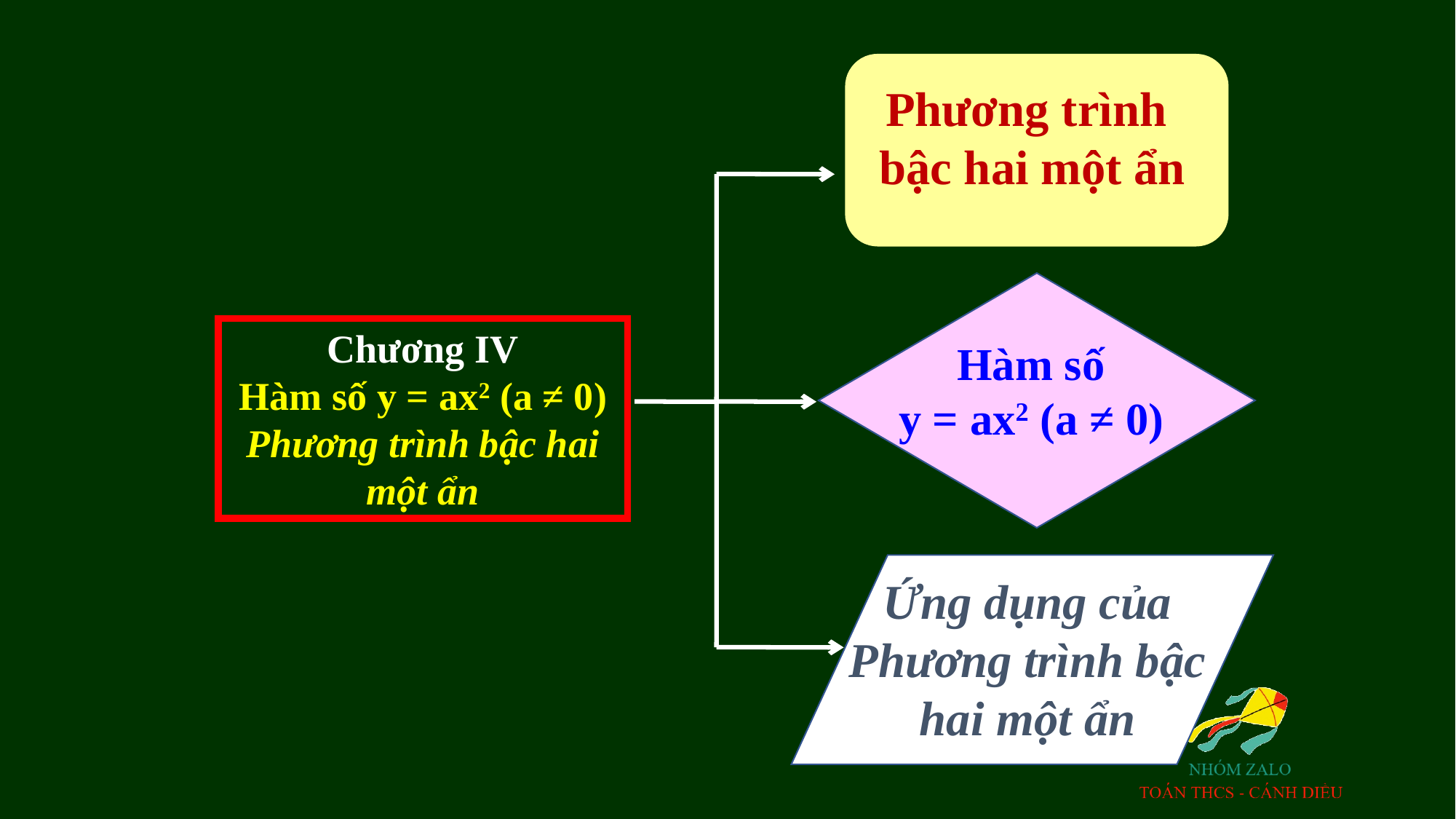

Phương trình
bậc hai một ẩn

Chương IV
Hàm số y = ax2 (a ≠ 0)
Phương trình bậc hai một ẩn
Hàm số
y = ax2 (a ≠ 0)

Ứng dụng của
Phương trình bậc hai một ẩn